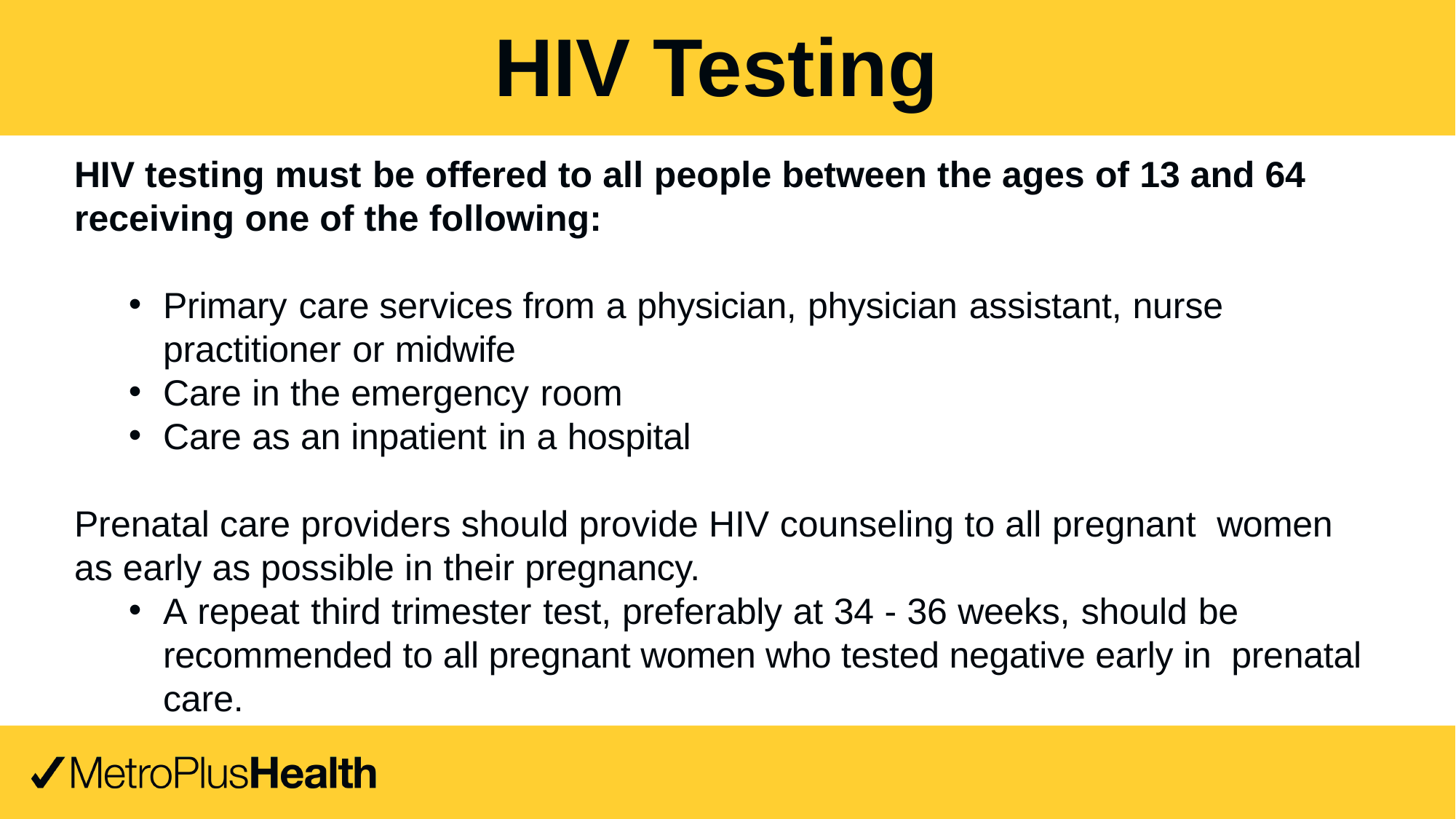

HIV Testing
HIV testing must be offered to all people between the ages of 13 and 64  receiving one of the following:

Primary care services from a physician, physician assistant, nurse  practitioner or midwife
Care in the emergency room
Care as an inpatient in a hospital

Prenatal care providers should provide HIV counseling to all pregnant  women as early as possible in their pregnancy.
A repeat third trimester test, preferably at 34 - 36 weeks, should be  recommended to all pregnant women who tested negative early in  prenatal care.